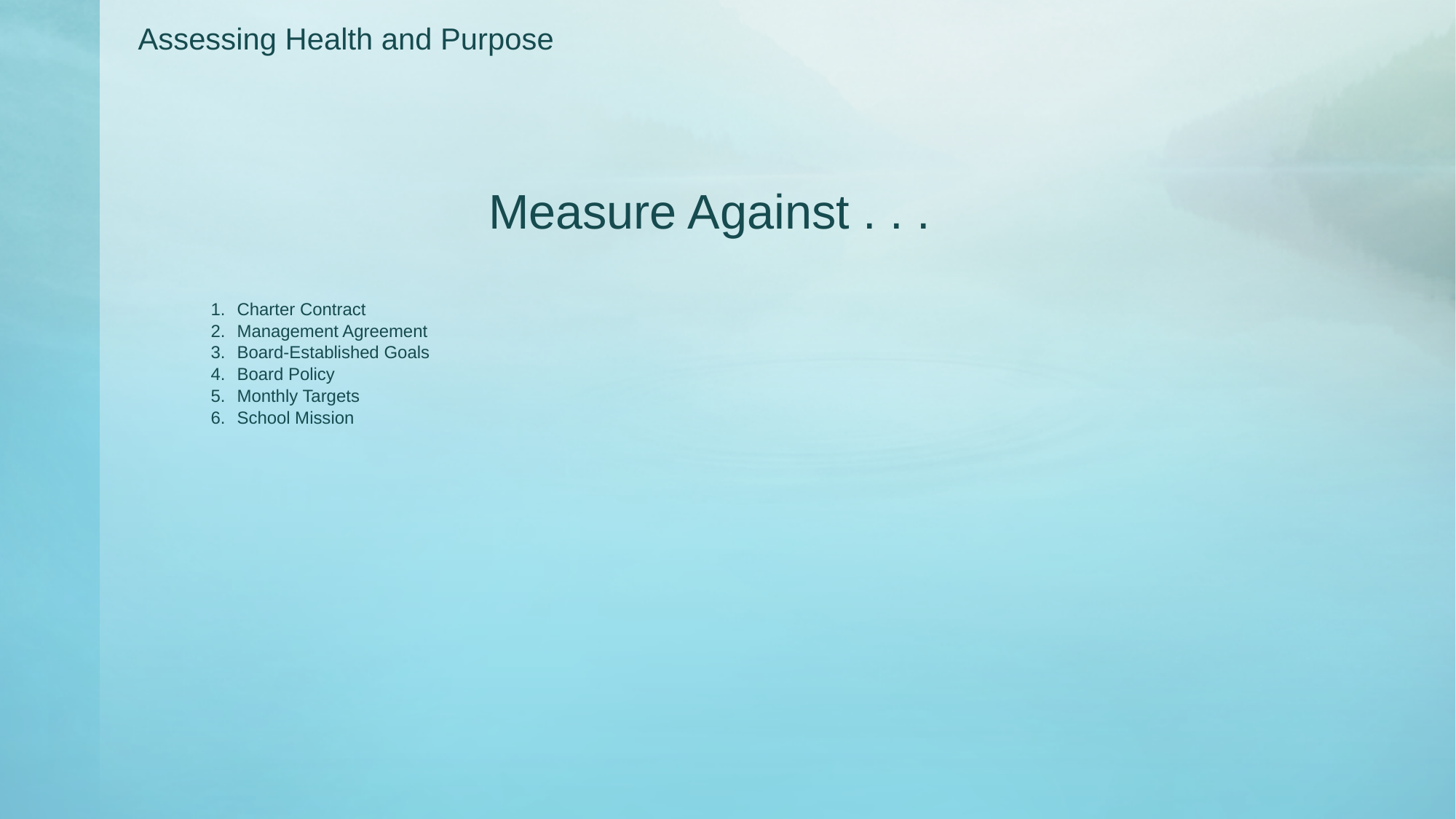

Assessing Health and Purpose
Measure Against . . .

Charter Contract
Management Agreement
Board-Established Goals
Board Policy
Monthly Targets
School Mission